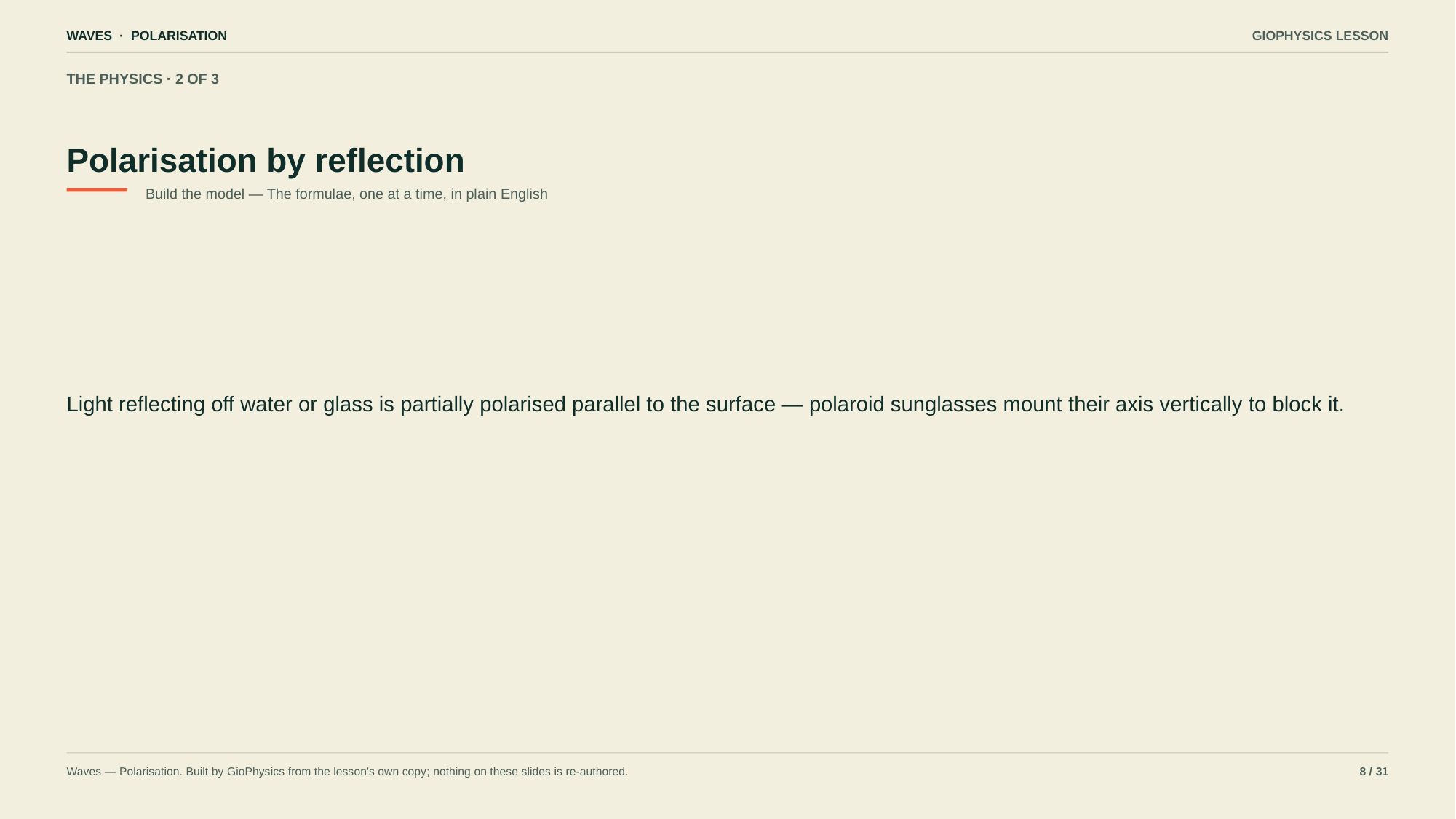

WAVES  ·  POLARISATION
GIOPHYSICS LESSON

THE PHYSICS · 2 OF 3
Polarisation by reflection
Build the model — The formulae, one at a time, in plain English

Light reflecting off water or glass is partially polarised parallel to the surface — polaroid sunglasses mount their axis vertically to block it.

Waves — Polarisation. Built by GioPhysics from the lesson's own copy; nothing on these slides is re-authored.
8 / 31